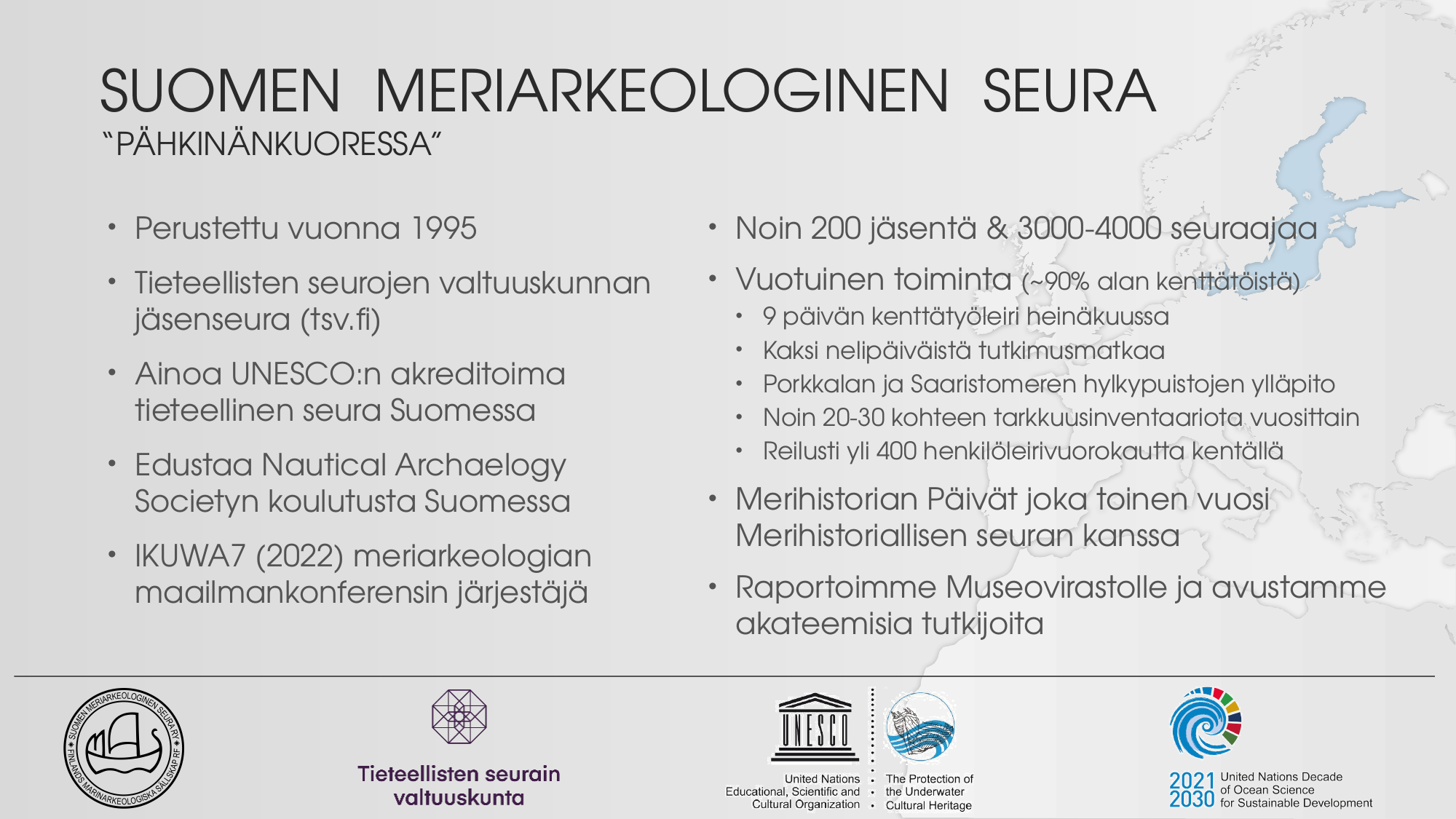

# Suomen  Meriarkeologinen  seura “pähkinänkuoressa”
Perustettu vuonna 1995
Tieteellisten seurojen valtuuskunnan jäsenseura (tsv.fi)
Ainoa UNESCO:n akreditoima tieteellinen seura Suomessa
Edustaa Nautical Archaelogy Societyn koulutusta Suomessa
IKUWA7 (2022) meriarkeologian maailmankonferensin järjestäjä
Noin 200 jäsentä & 3000-4000 seuraajaa
Vuotuinen toiminta (~90% alan kenttätöistä)
9 päivän kenttätyöleiri heinäkuussa
Kaksi nelipäiväistä tutkimusmatkaa
Porkkalan ja Saaristomeren hylkypuistojen ylläpito
Noin 20-30 kohteen tarkkuusinventaariota vuosittain
Reilusti yli 400 henkilöleirivuorokautta kentällä
Merihistorian Päivät joka toinen vuosi Merihistoriallisen seuran kanssa
Raportoimme Museovirastolle ja avustamme akateemisia tutkijoita